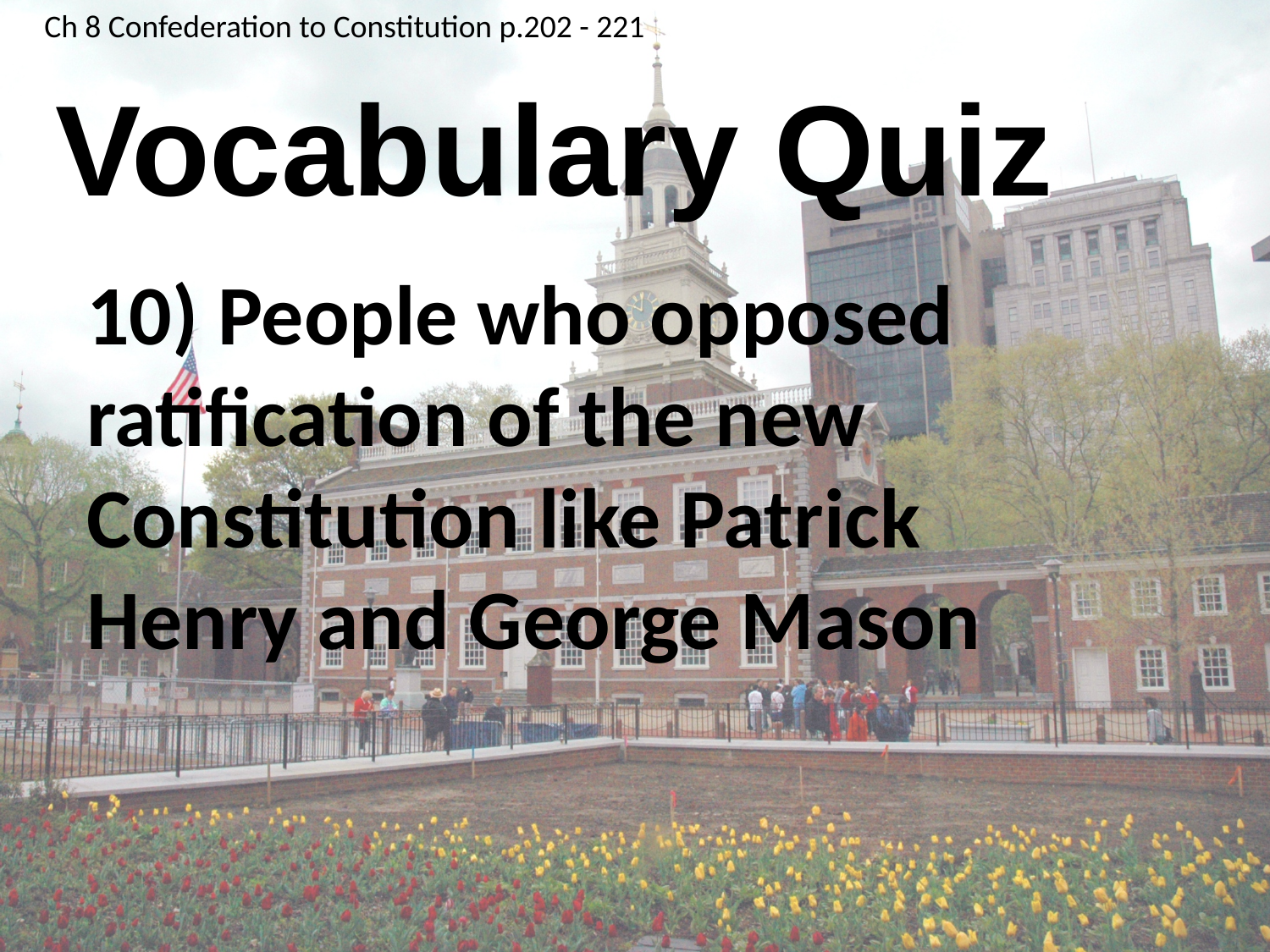

Ch 8 Confederation to Constitution p.202 - 221
# Vocabulary Quiz
10) People who opposed ratification of the new Constitution like Patrick Henry and George Mason